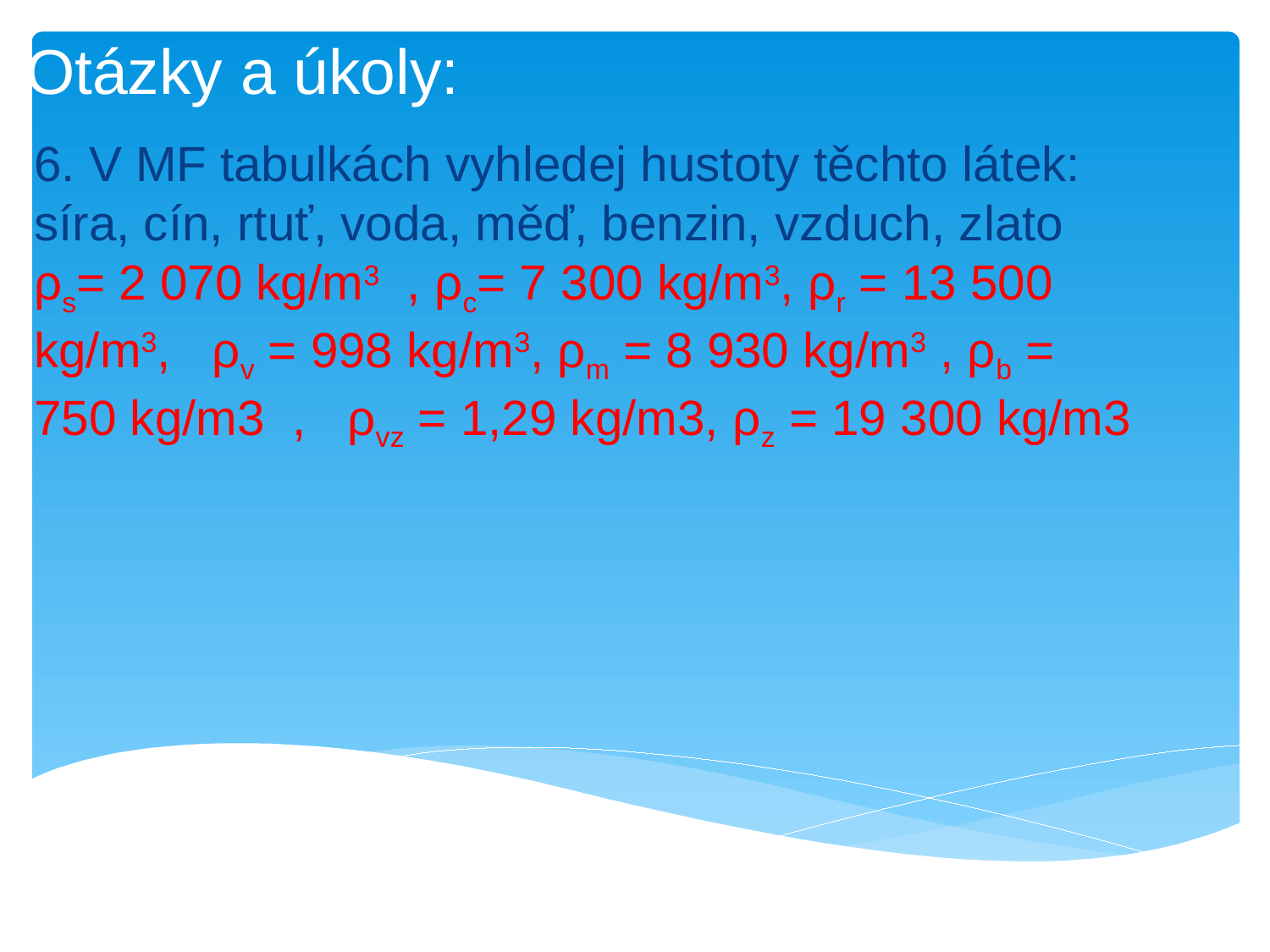

Otázky a úkoly:
6. V MF tabulkách vyhledej hustoty těchto látek: síra, cín, rtuť, voda, měď, benzin, vzduch, zlato
ρs= 2 070 kg/m3  , ρc= 7 300 kg/m3, ρr = 13 500 kg/m3,   ρv = 998 kg/m3, ρm = 8 930 kg/m3 , ρb = 750 kg/m3  ,   ρvz = 1,29 kg/m3, ρz = 19 300 kg/m3